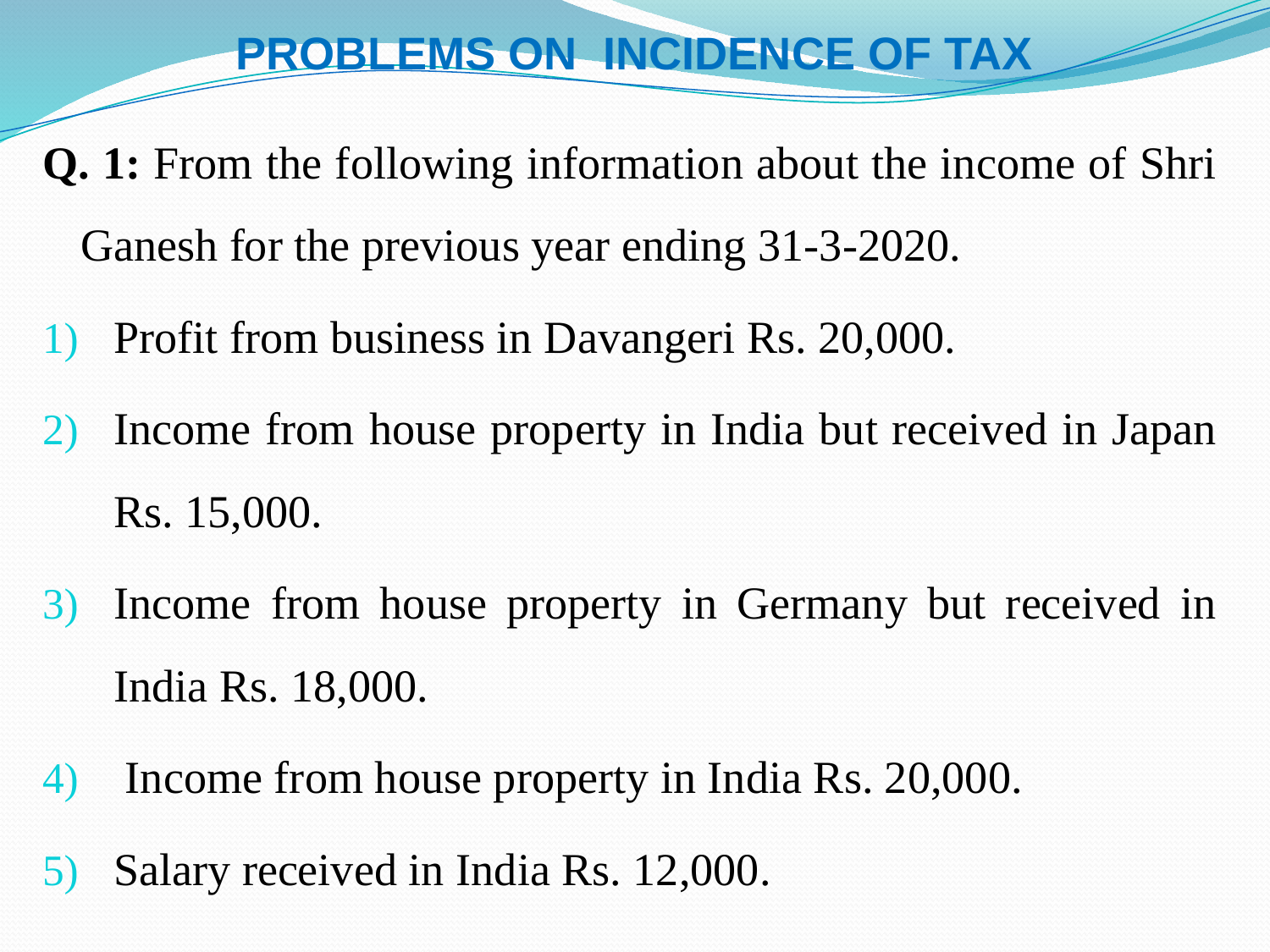

# PROBLEMS ON  INCIDENCE OF TAX
Q. 1: From the following information about the income of Shri Ganesh for the previous year ending 31-3-2020.
Profit from business in Davangeri Rs. 20,000.
Income from house property in India but received in Japan Rs. 15,000.
Income from house property in Germany but received in India Rs. 18,000.
 Income from house property in India Rs. 20,000.
Salary received in India Rs. 12,000.